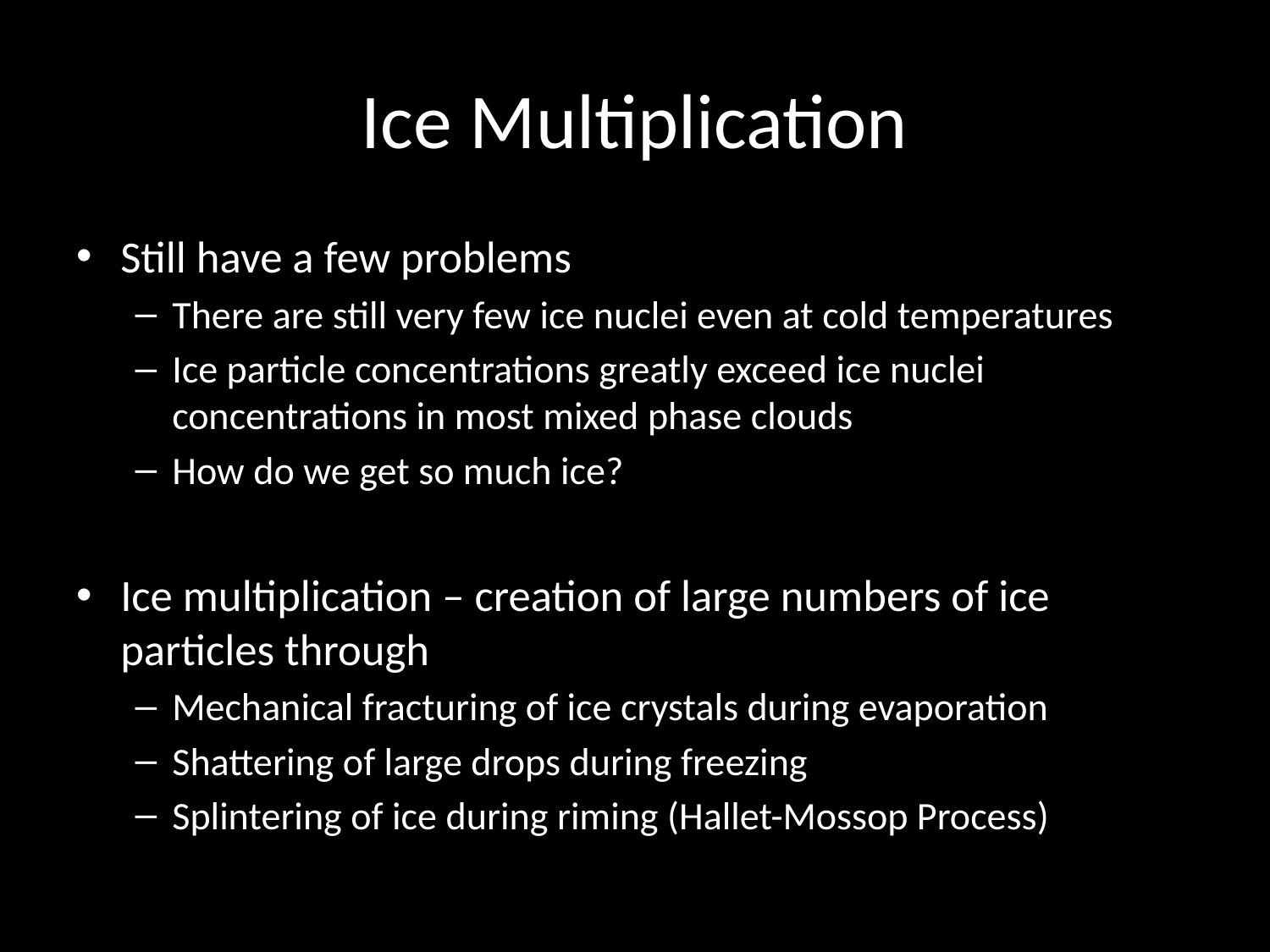

# Ice Multiplication
Still have a few problems
There are still very few ice nuclei even at cold temperatures
Ice particle concentrations greatly exceed ice nuclei concentrations in most mixed phase clouds
How do we get so much ice?

Ice multiplication – creation of large numbers of ice particles through
Mechanical fracturing of ice crystals during evaporation
Shattering of large drops during freezing
Splintering of ice during riming (Hallet-Mossop Process)